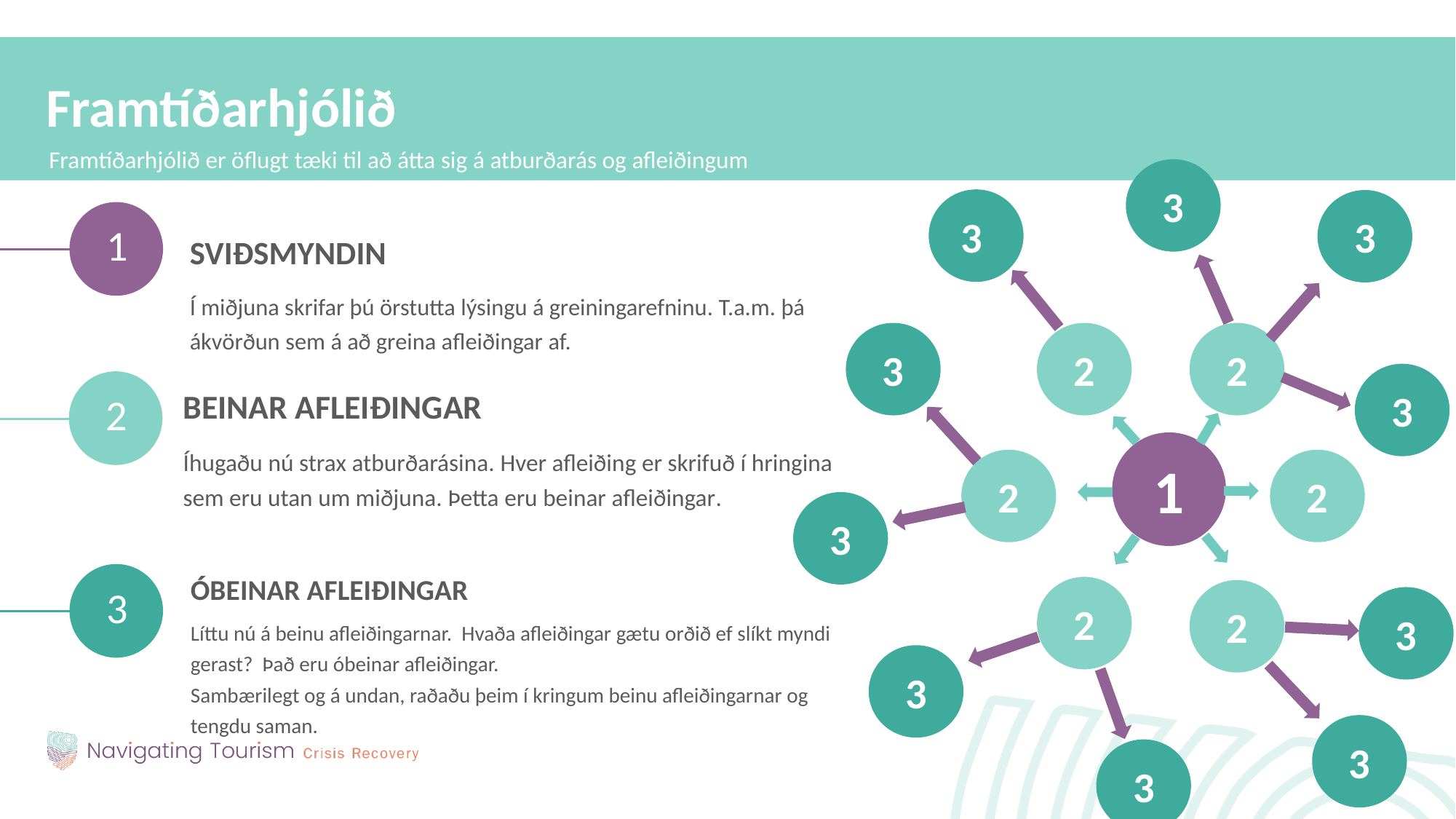

Framtíðarhjólið
Framtíðarhjólið er öflugt tæki til að átta sig á atburðarás og afleiðingum
3
3
3

1
SVIÐSMYNDIN
Í miðjuna skrifar þú örstutta lýsingu á greiningarefninu. T.a.m. þá ákvörðun sem á að greina afleiðingar af.

3
2
2

3

BEINAR AFLEIÐINGAR
Íhugaðu nú strax atburðarásina. Hver afleiðing er skrifuð í hringina sem eru utan um miðjuna. Þetta eru beinar afleiðingar.
2

1
2
2

3

ÓBEINAR AFLEIÐINGAR
Líttu nú á beinu afleiðingarnar.  Hvaða afleiðingar gætu orðið ef slíkt myndi gerast?  Það eru óbeinar afleiðingar.
Sambærilegt og á undan, raðaðu þeim í kringum beinu afleiðingarnar og tengdu saman.
3
2
2
3

3

3
3